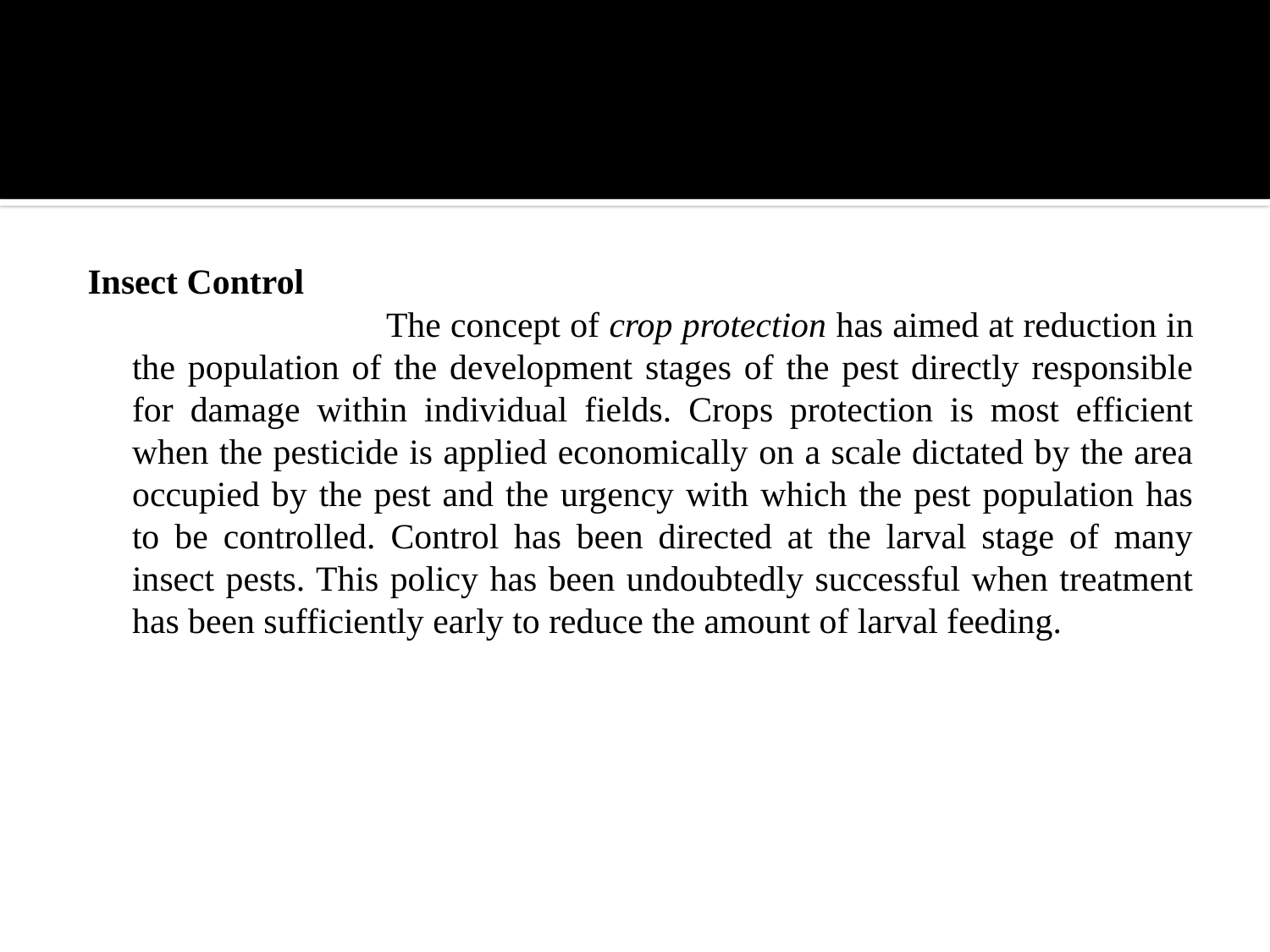

Insect Control
			The concept of crop protection has aimed at reduction in the population of the development stages of the pest directly responsible for damage within individual fields. Crops protection is most efficient when the pesticide is applied economically on a scale dictated by the area occupied by the pest and the urgency with which the pest population has to be controlled. Control has been directed at the larval stage of many insect pests. This policy has been undoubtedly successful when treatment has been sufficiently early to reduce the amount of larval feeding.